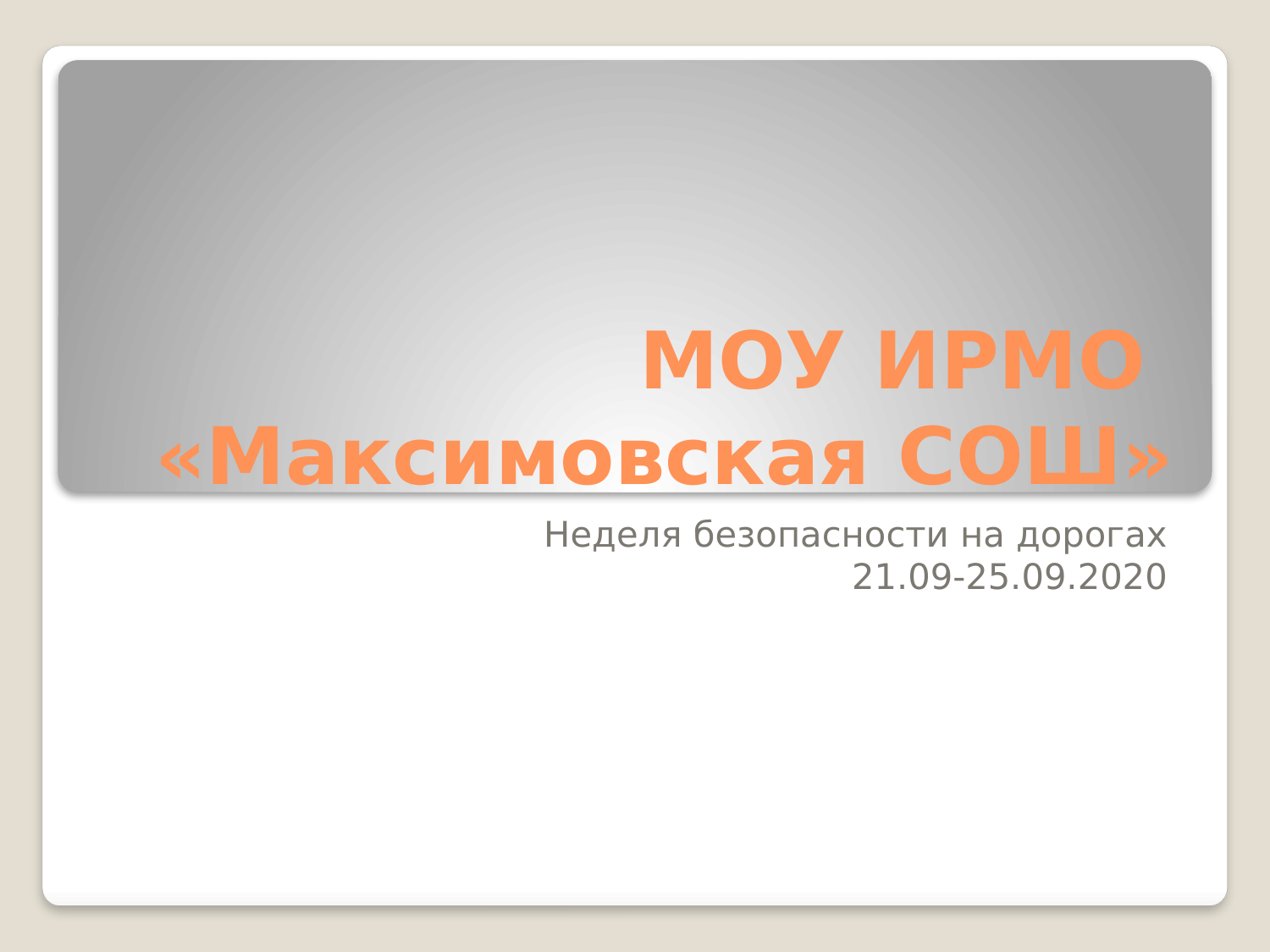

# МОУ ИРМО «Максимовская СОШ»
Неделя безопасности на дорогах
21.09-25.09.2020